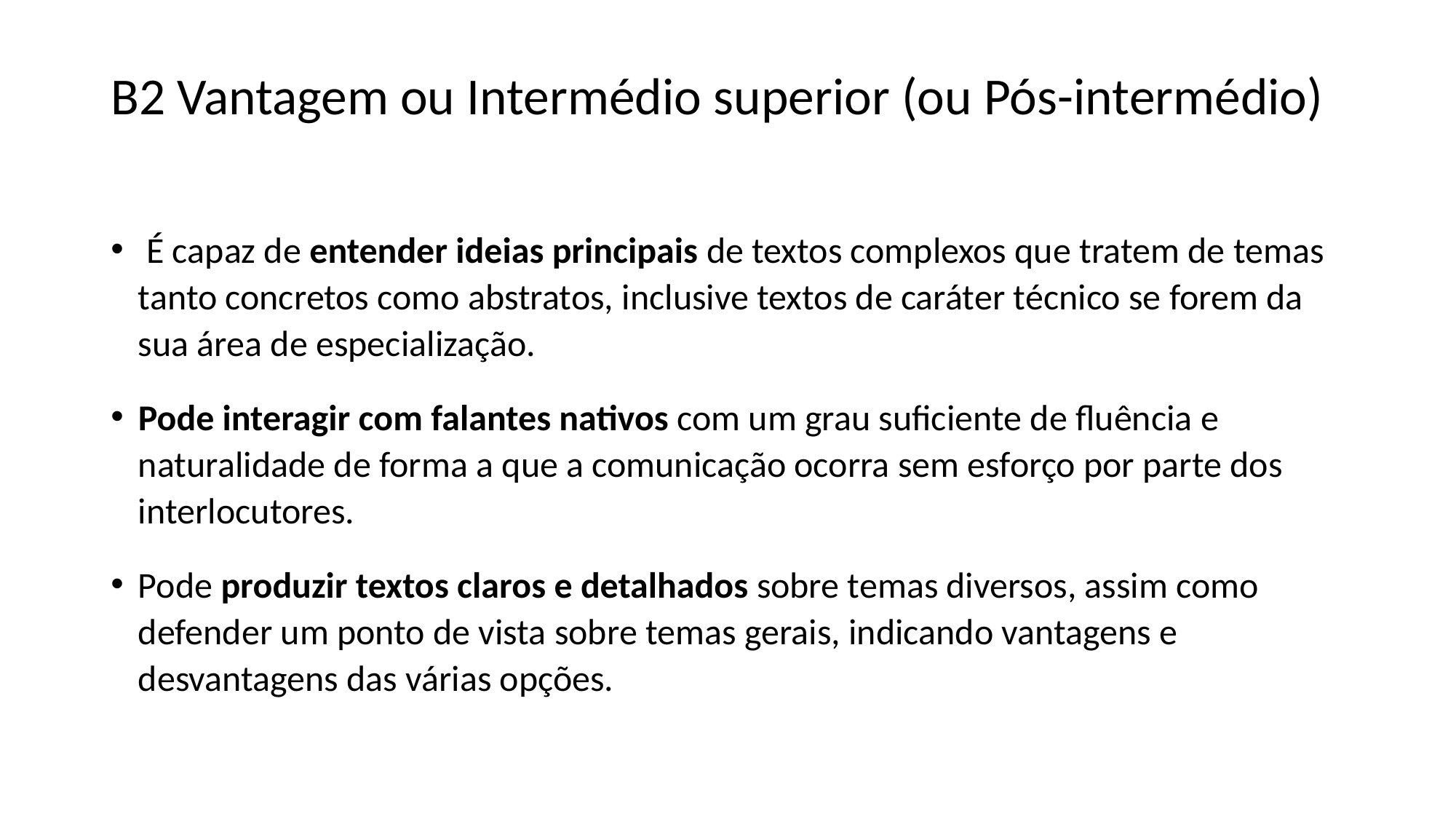

# B2 Vantagem ou Intermédio superior (ou Pós-intermédio)
 É capaz de entender ideias principais de textos complexos que tratem de temas tanto concretos como abstratos, inclusive textos de caráter técnico se forem da sua área de especialização.
Pode interagir com falantes nativos com um grau suficiente de fluência e naturalidade de forma a que a comunicação ocorra sem esforço por parte dos interlocutores.
Pode produzir textos claros e detalhados sobre temas diversos, assim como defender um ponto de vista sobre temas gerais, indicando vantagens e desvantagens das várias opções.